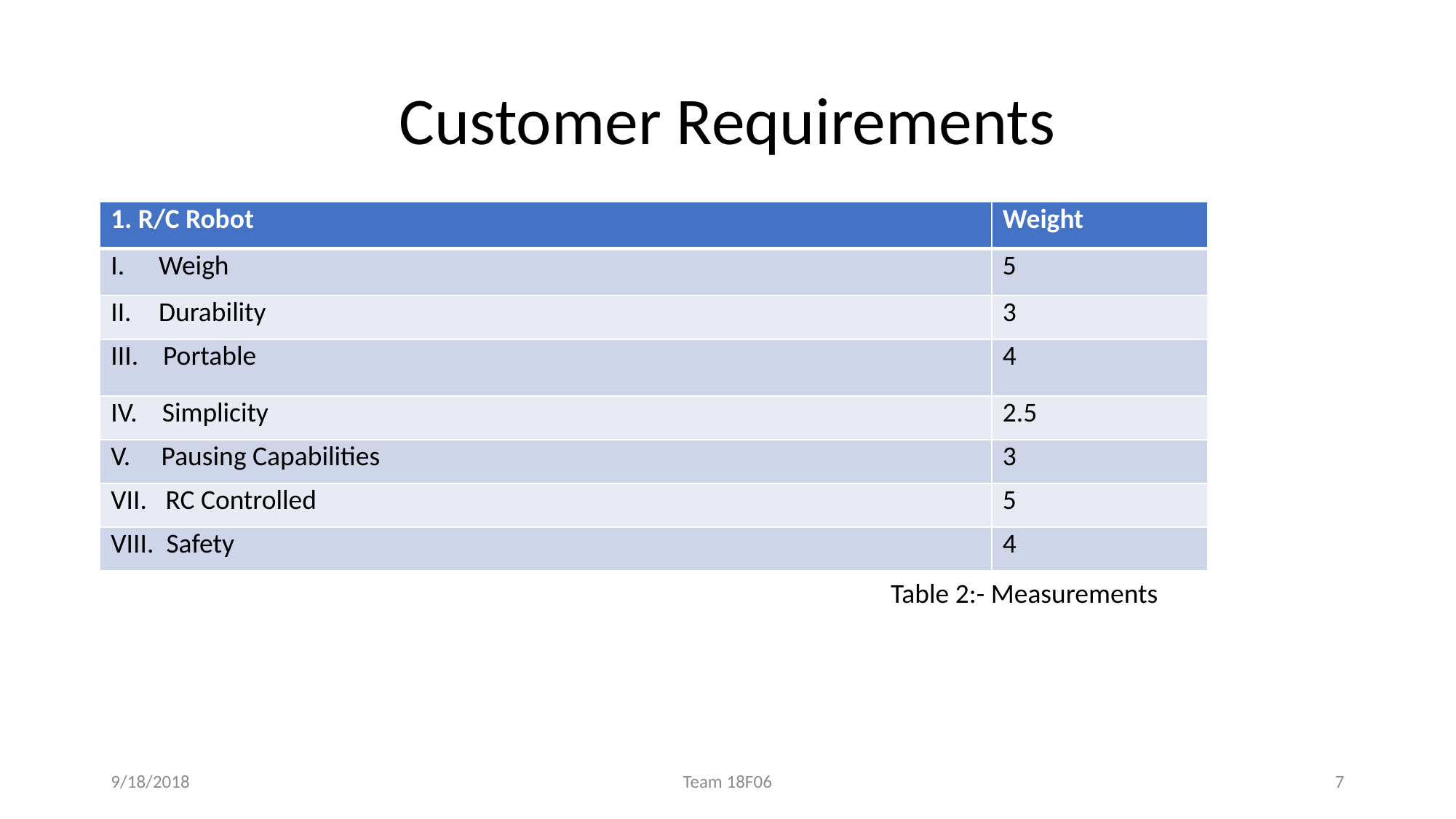

# Customer Requirements
| 1. R/C Robot | Weight |
| --- | --- |
| Weigh | 5 |
| Durability | 3 |
| III. Portable | 4 |
| IV. Simplicity | 2.5 |
| V. Pausing Capabilities | 3 |
| VII. RC Controlled | 5 |
| VIII. Safety | 4 |
Table 2:- Measurements
9/18/2018
Team 18F06
7